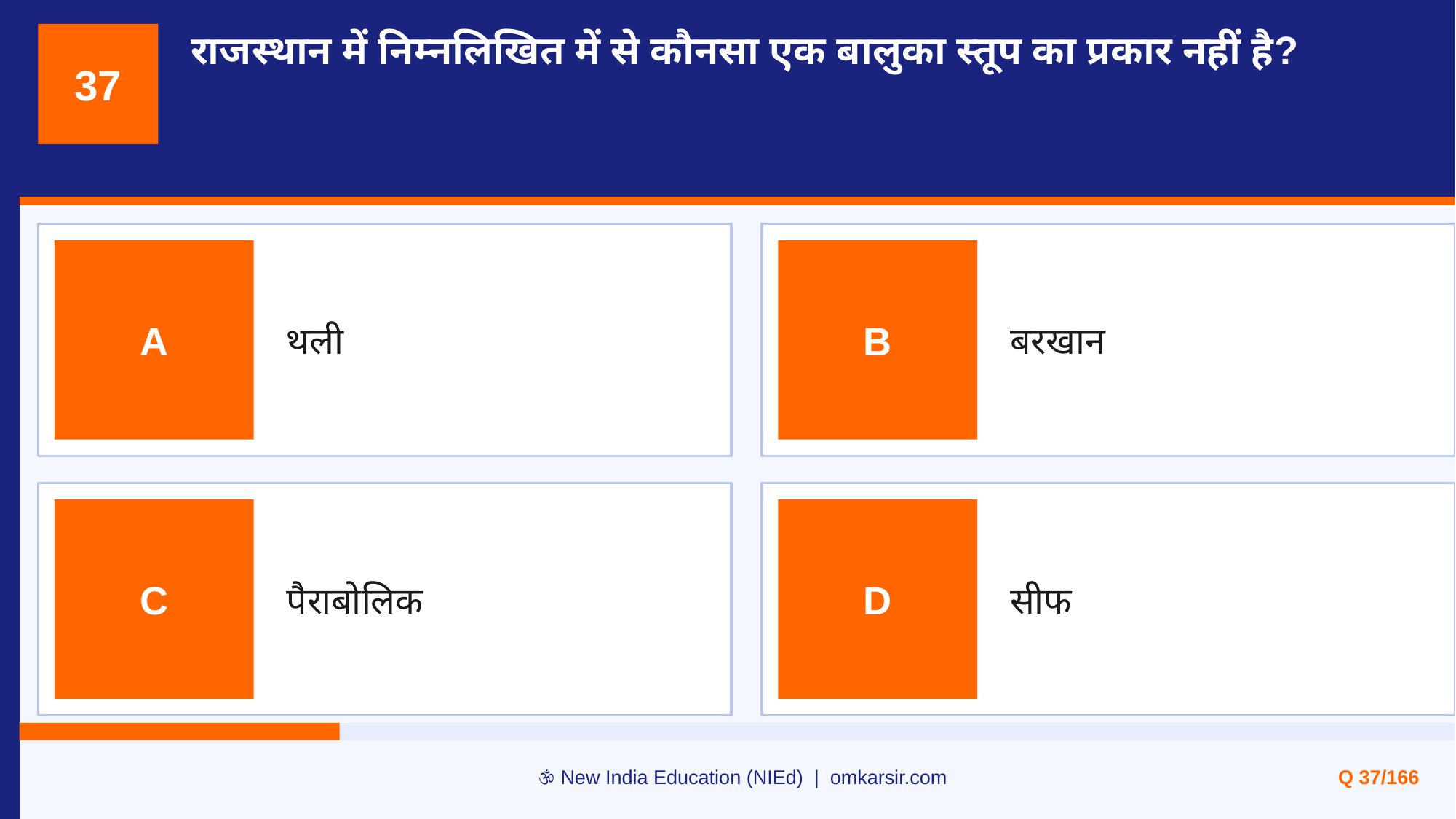

राजस्थान में निम्नलिखित में से कौनसा एक बालुका स्तूप का प्रकार नहीं है?
37

थली
बरखान
A
B

पैराबोलिक
सीफ
C
D

🕉️ New India Education (NIEd)  |  omkarsir.com
Q 37/166